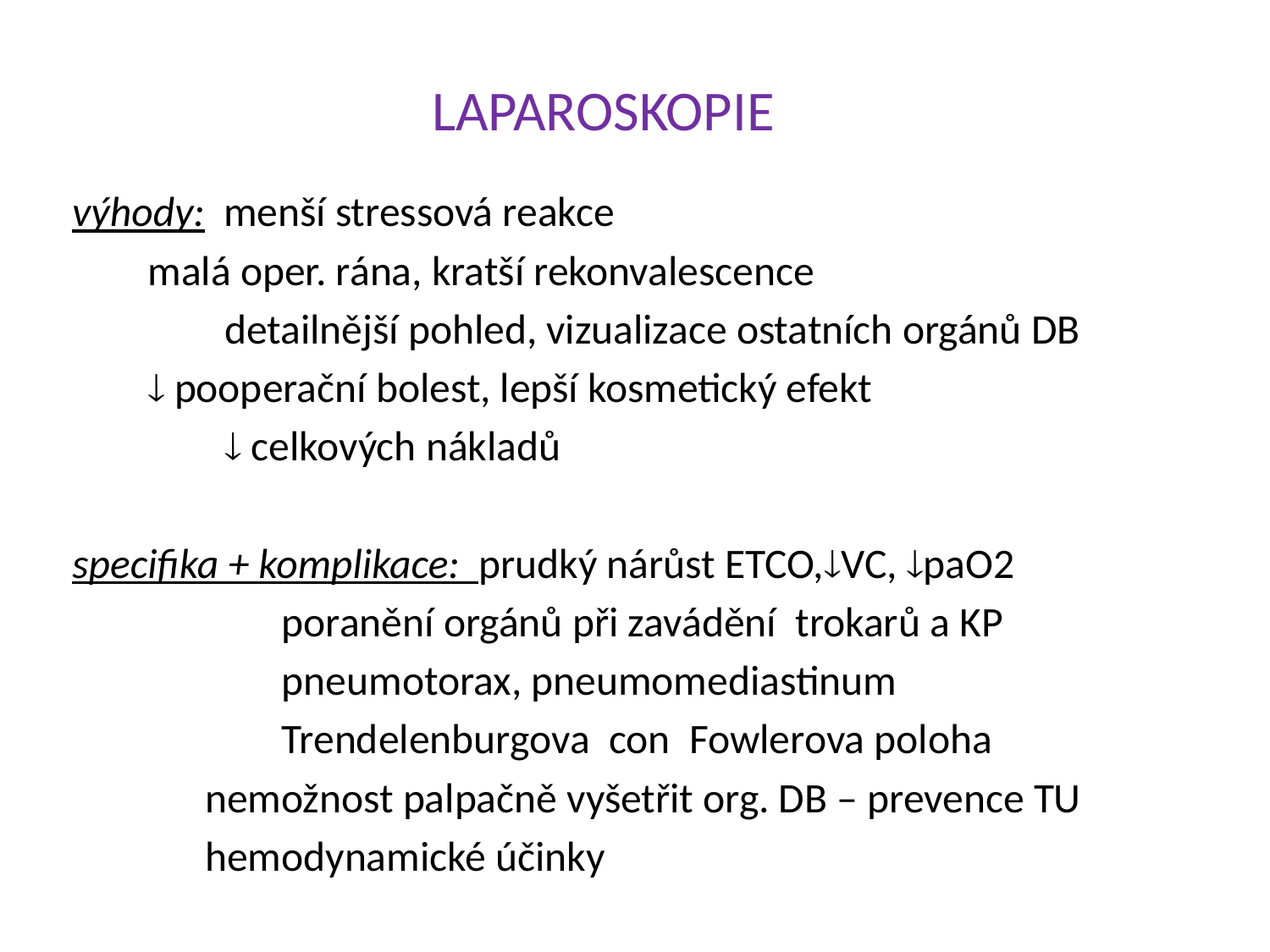

# LAPAROSKOPIE
výhody:  menší stressová reakce
		   malá oper. rána, kratší rekonvalescence
                detailnější pohled, vizualizace ostatních orgánů DB
		   ↓ pooperační bolest, lepší kosmetický efekt
                ↓ celkových nákladů

specifika + komplikace:  prudký nárůst ETCO,↓VC, ↓paO2
                      poranění orgánů při zavádění  trokarů a KP
                      pneumotorax, pneumomediastinum
                      Trendelenburgova  con  Fowlerova poloha
 		         nemožnost palpačně vyšetřit org. DB – prevence TU
		         hemodynamické účinky